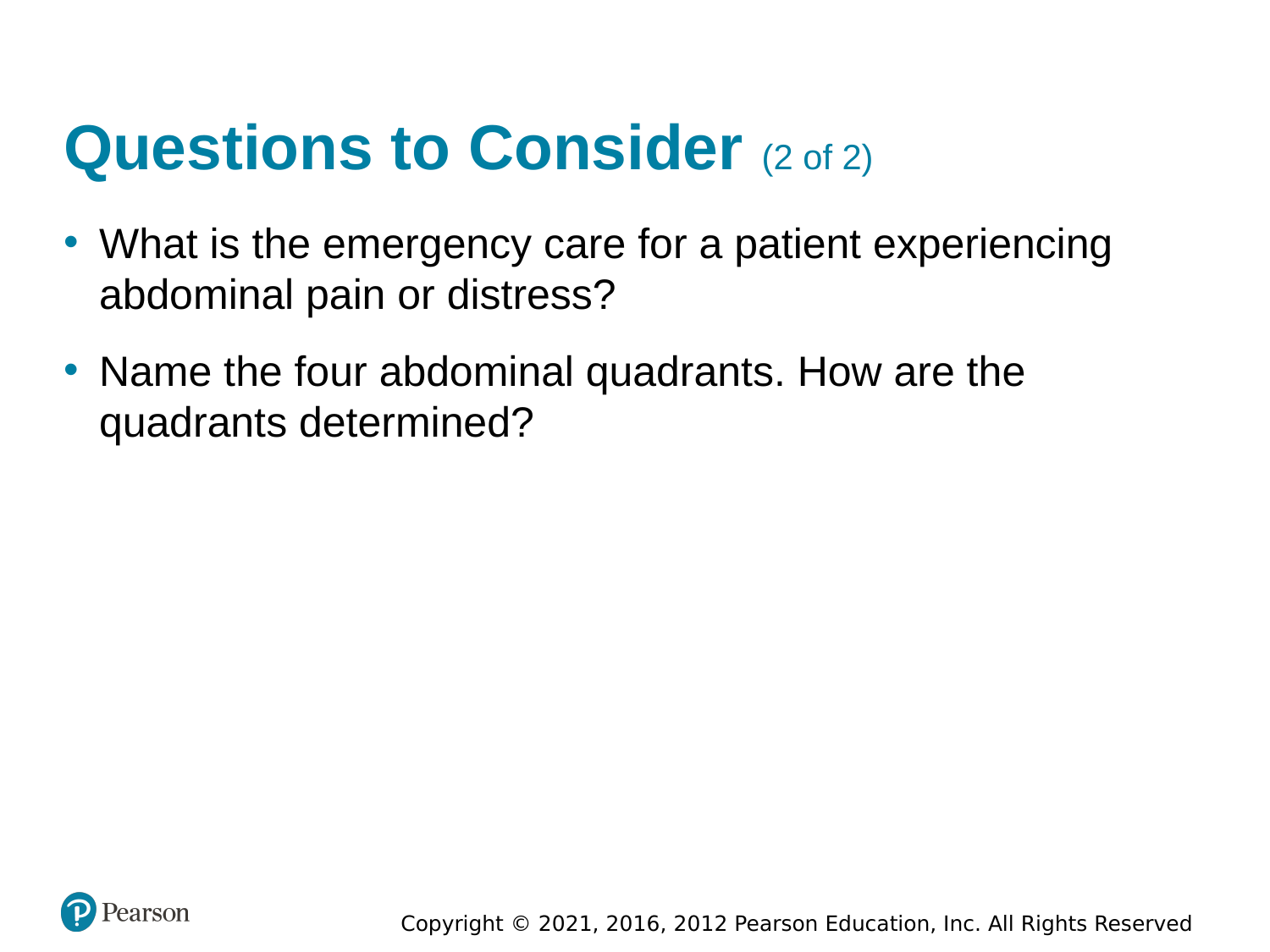

# Questions to Consider (2 of 2)
What is the emergency care for a patient experiencing abdominal pain or distress?
Name the four abdominal quadrants. How are the quadrants determined?